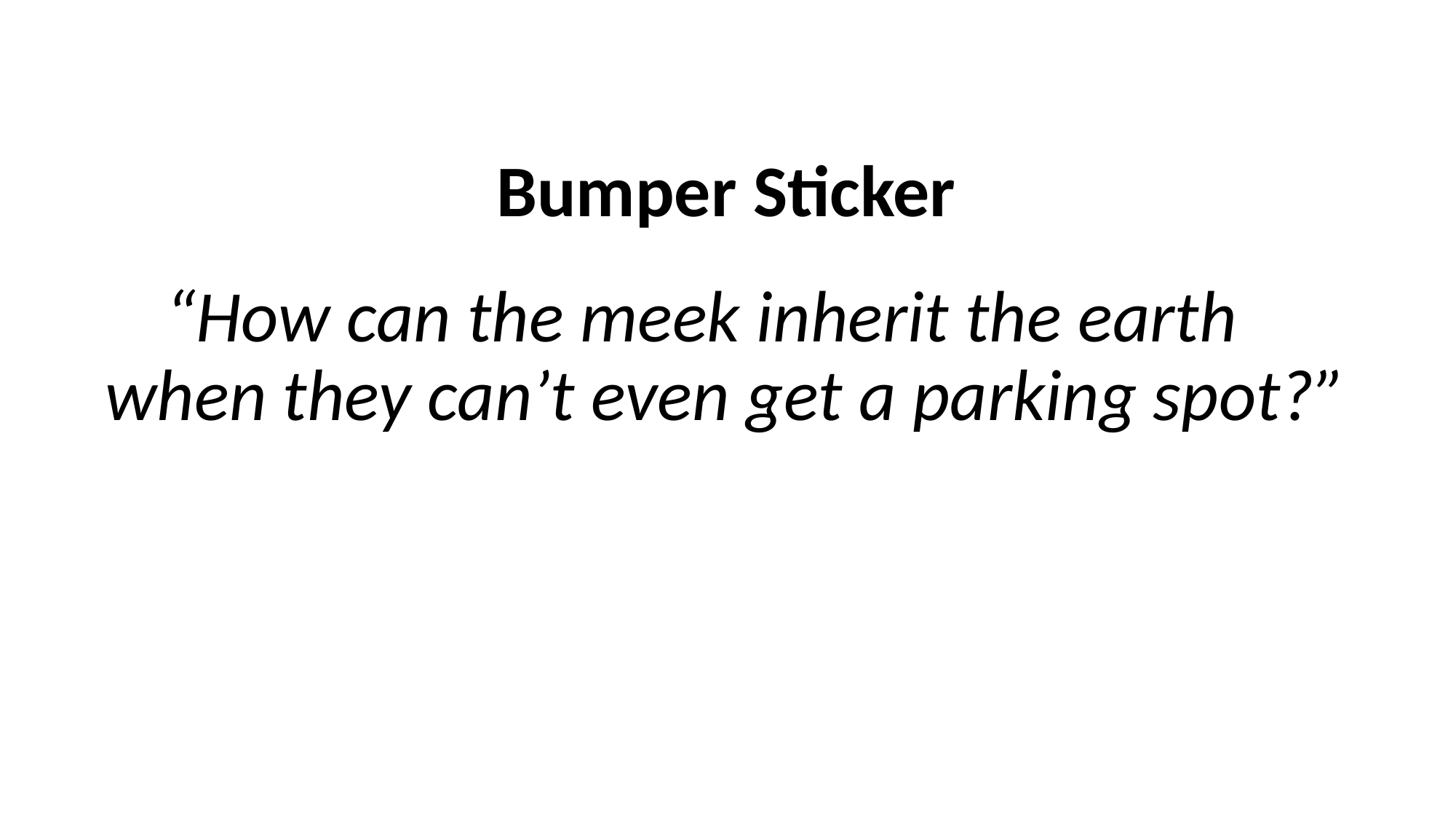

Bumper Sticker

“How can the meek inherit the earth    when they can’t even get a parking spot?”